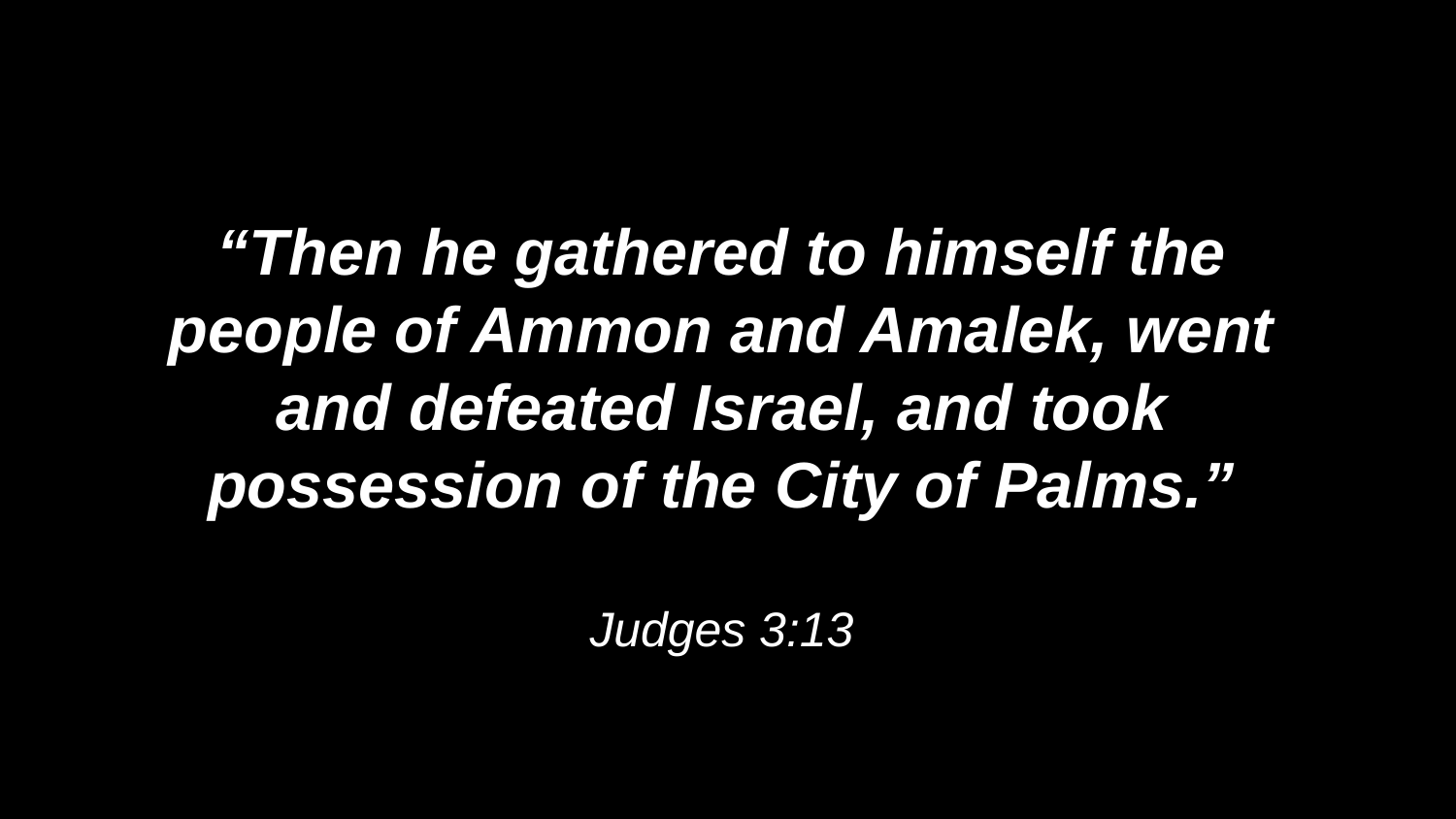

“Then he gathered to himself the people of Ammon and Amalek, went and defeated Israel, and took possession of the City of Palms.”

Judges 3:13